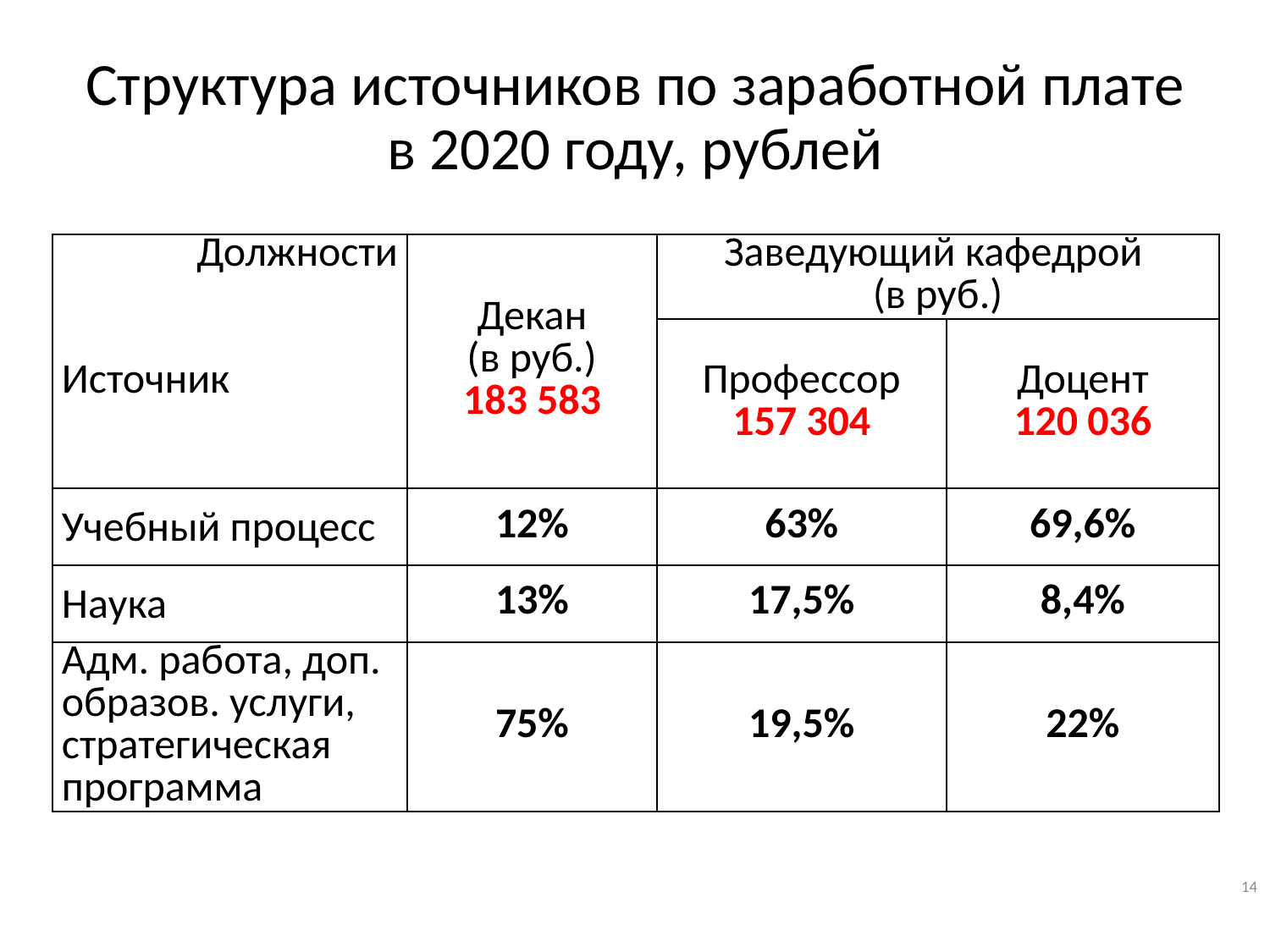

Структура источников по заработной плате в 2020 году, рублей
| Должности Источник | Декан (в руб.) 183 583 | Заведующий кафедрой (в руб.) |  |
| --- | --- | --- | --- |
|  |  | Профессор 157 304 | Доцент 120 036 |
| Учебный процесс | 12% | 63% | 69,6% |
| Наука | 13% | 17,5% | 8,4% |
| Адм. работа, доп. образов. услуги, стратегическая программа | 75% | 19,5% | 22% |
14